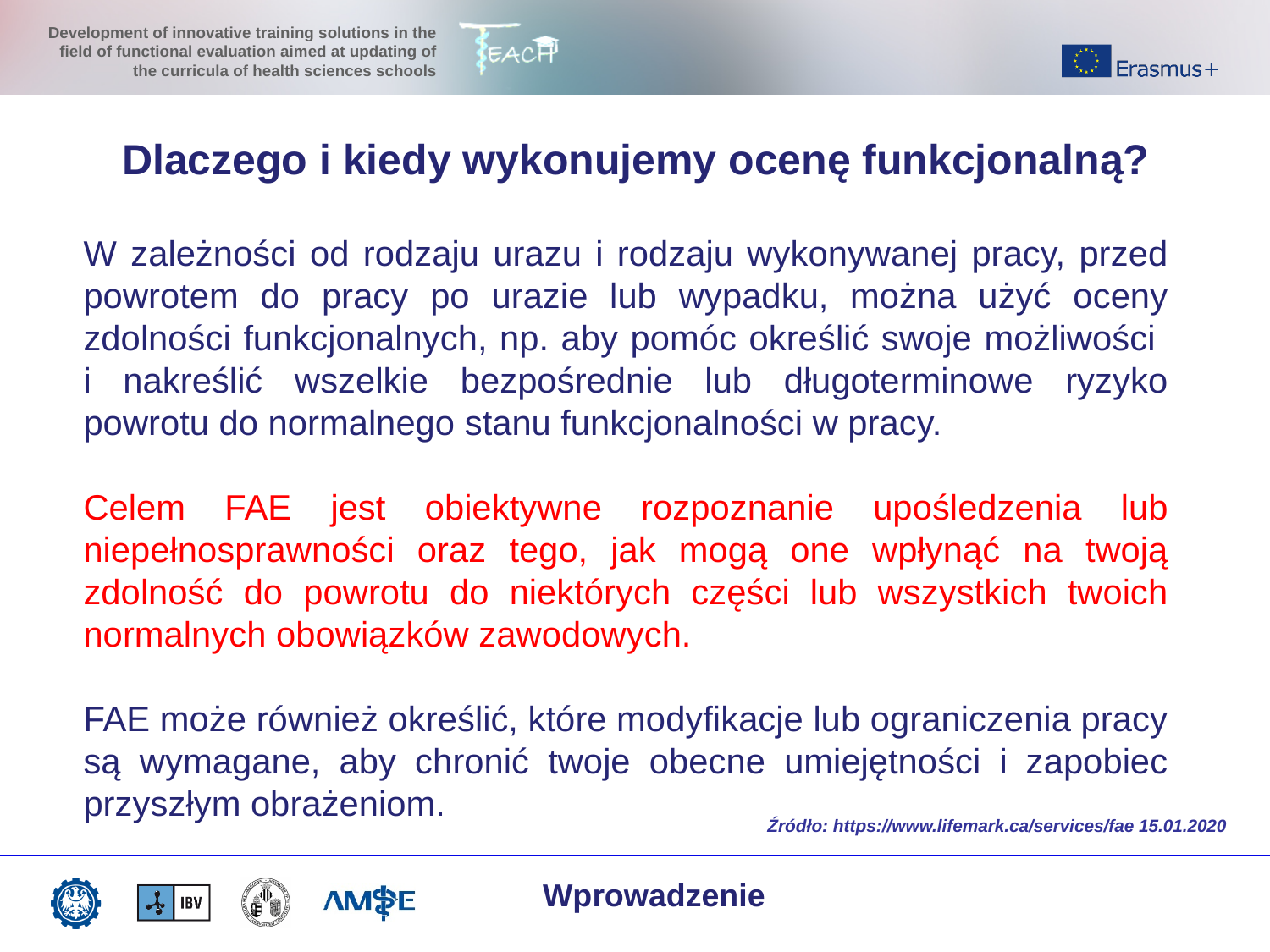

Dlaczego i kiedy wykonujemy ocenę funkcjonalną?

W zależności od rodzaju urazu i rodzaju wykonywanej pracy, przed powrotem do pracy po urazie lub wypadku, można użyć oceny zdolności funkcjonalnych, np. aby pomóc określić swoje możliwości
i nakreślić wszelkie bezpośrednie lub długoterminowe ryzyko powrotu do normalnego stanu funkcjonalności w pracy.

Celem FAE jest obiektywne rozpoznanie upośledzenia lub niepełnosprawności oraz tego, jak mogą one wpłynąć na twoją zdolność do powrotu do niektórych części lub wszystkich twoich normalnych obowiązków zawodowych.

FAE może również określić, które modyfikacje lub ograniczenia pracy są wymagane, aby chronić twoje obecne umiejętności i zapobiec przyszłym obrażeniom.
Źródło: https://www.lifemark.ca/services/fae 15.01.2020
Wprowadzenie